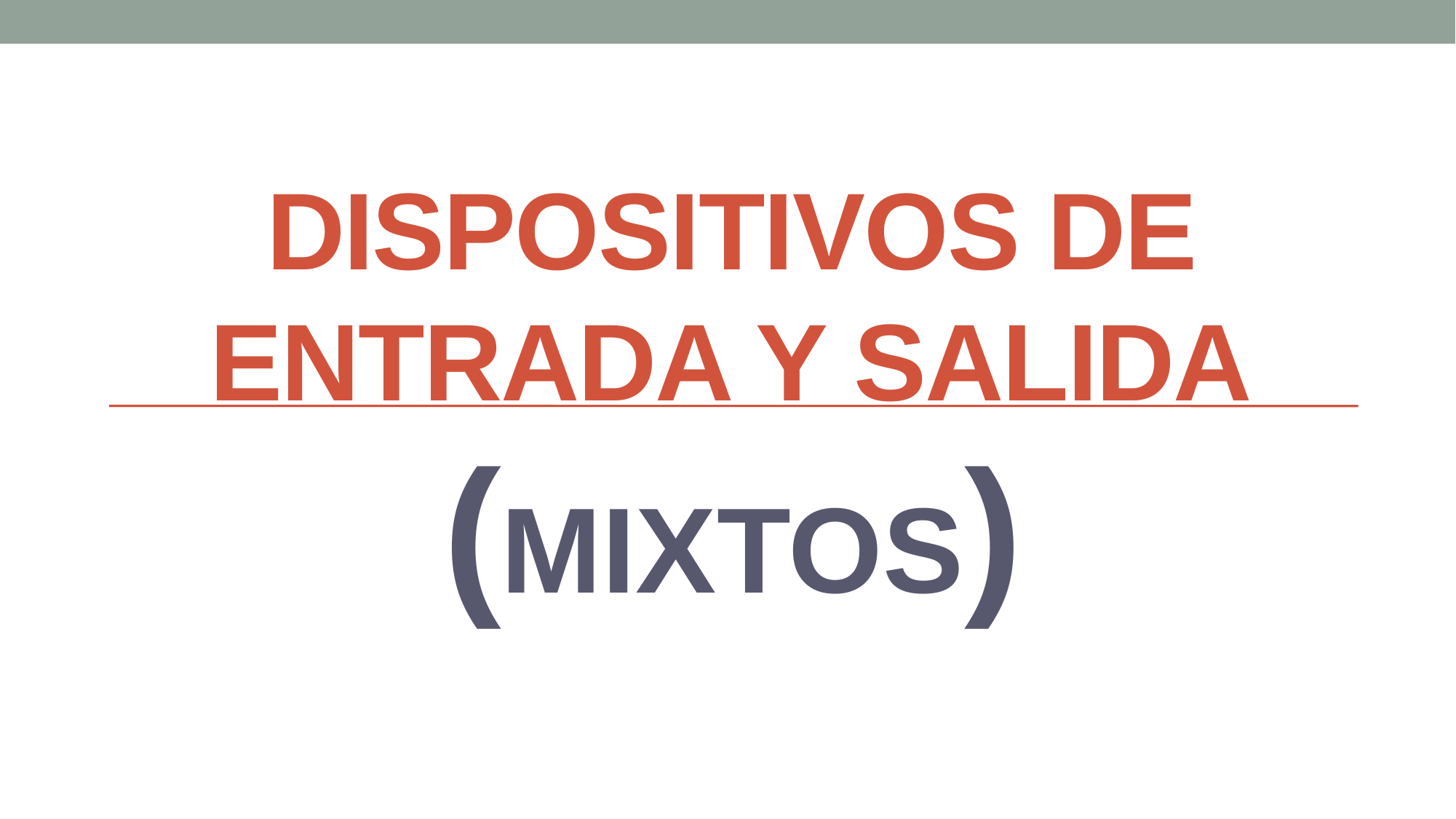

# DISPOSITIVOS DE ENTRADA Y SALIDA
(MIXTOS)